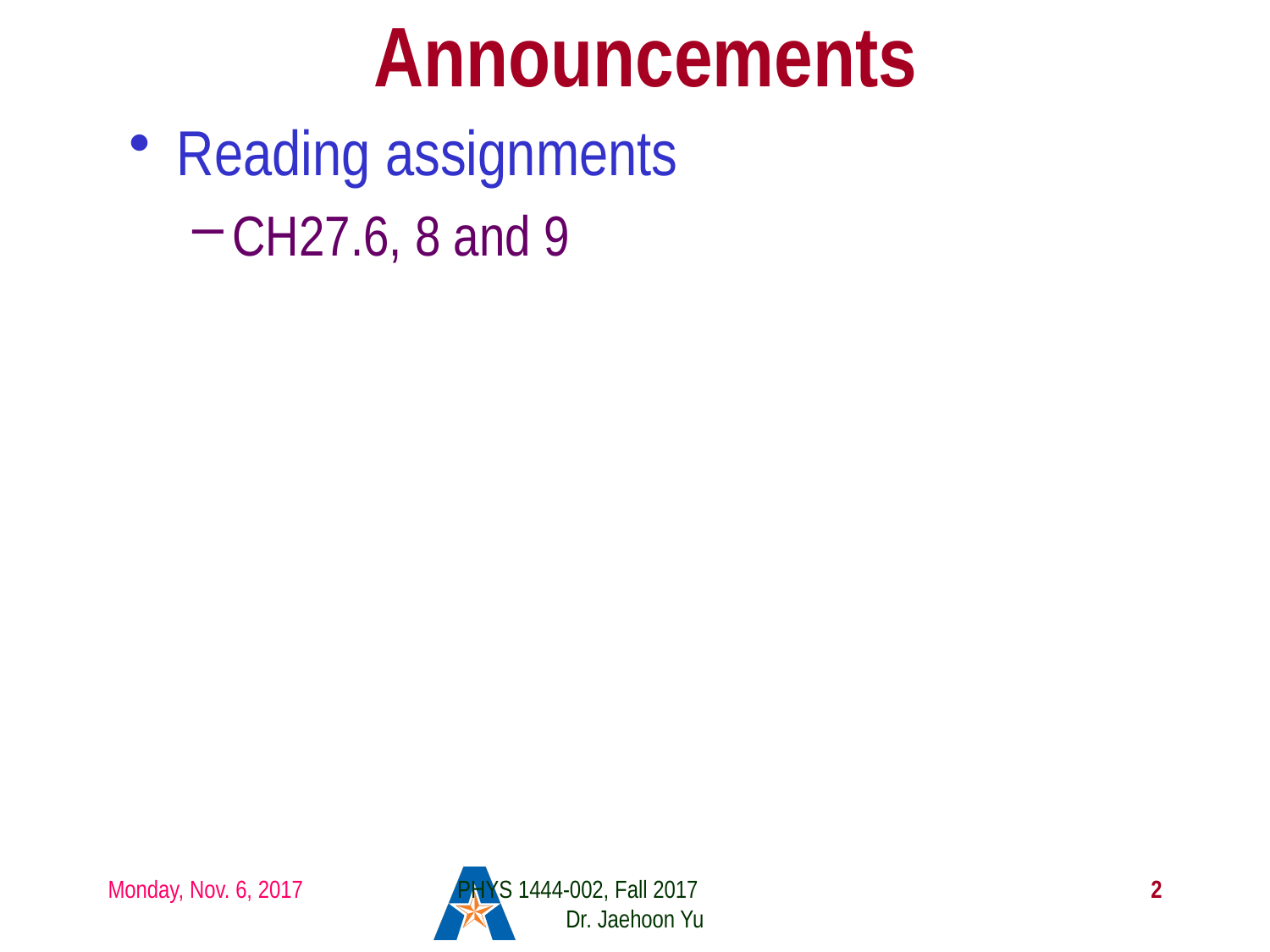

# Announcements
Reading assignments
CH27.6, 8 and 9
Monday, Nov. 6, 2017
PHYS 1444-002, Fall 2017                     Dr. Jaehoon Yu
2